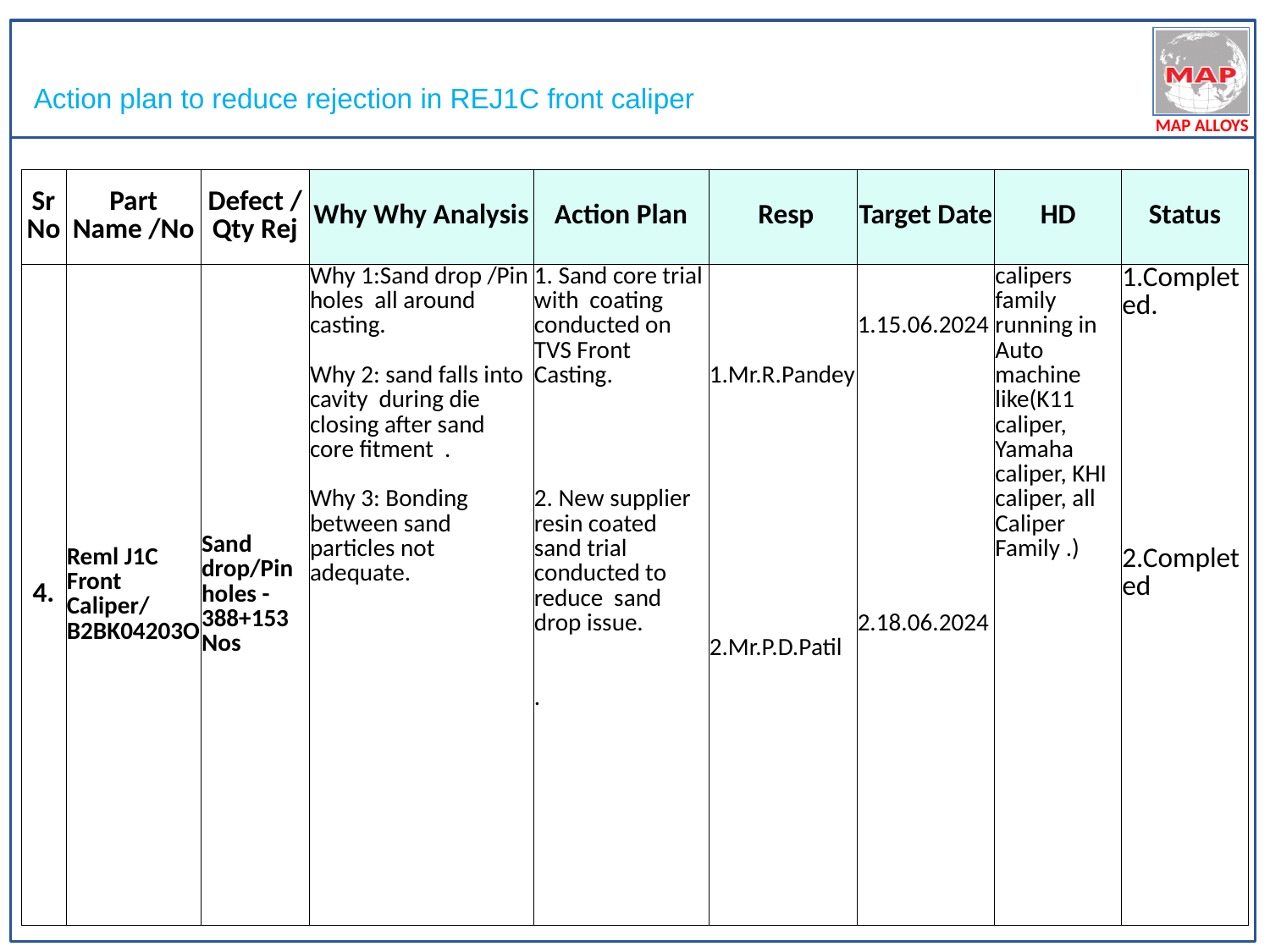

| Sr No | Part Name /No | Defect /Qty Rej | Why Why Analysis | Action Plan | Resp | Target Date | HD | Status |
| --- | --- | --- | --- | --- | --- | --- | --- | --- |
| 4. | Reml J1C Front Caliper/ B2BK04203O | Sand drop/Pin holes -388+153 Nos | Why 1:Sand drop /Pin holes all around casting. Why 2: sand falls into cavity during die closing after sand core fitment . Why 3: Bonding between sand particles not adequate. | 1. Sand core trial with coating conducted on TVS Front Casting. 2. New supplier resin coated sand trial conducted to reduce sand drop issue. . | 1.Mr.R.Pandey 2.Mr.P.D.Patil | 1.15.06.2024 2.18.06.2024 | calipers family running in Auto machine like(K11 caliper, Yamaha caliper, KHI caliper, all Caliper Family .) | 1.Completed. 2.Completed |